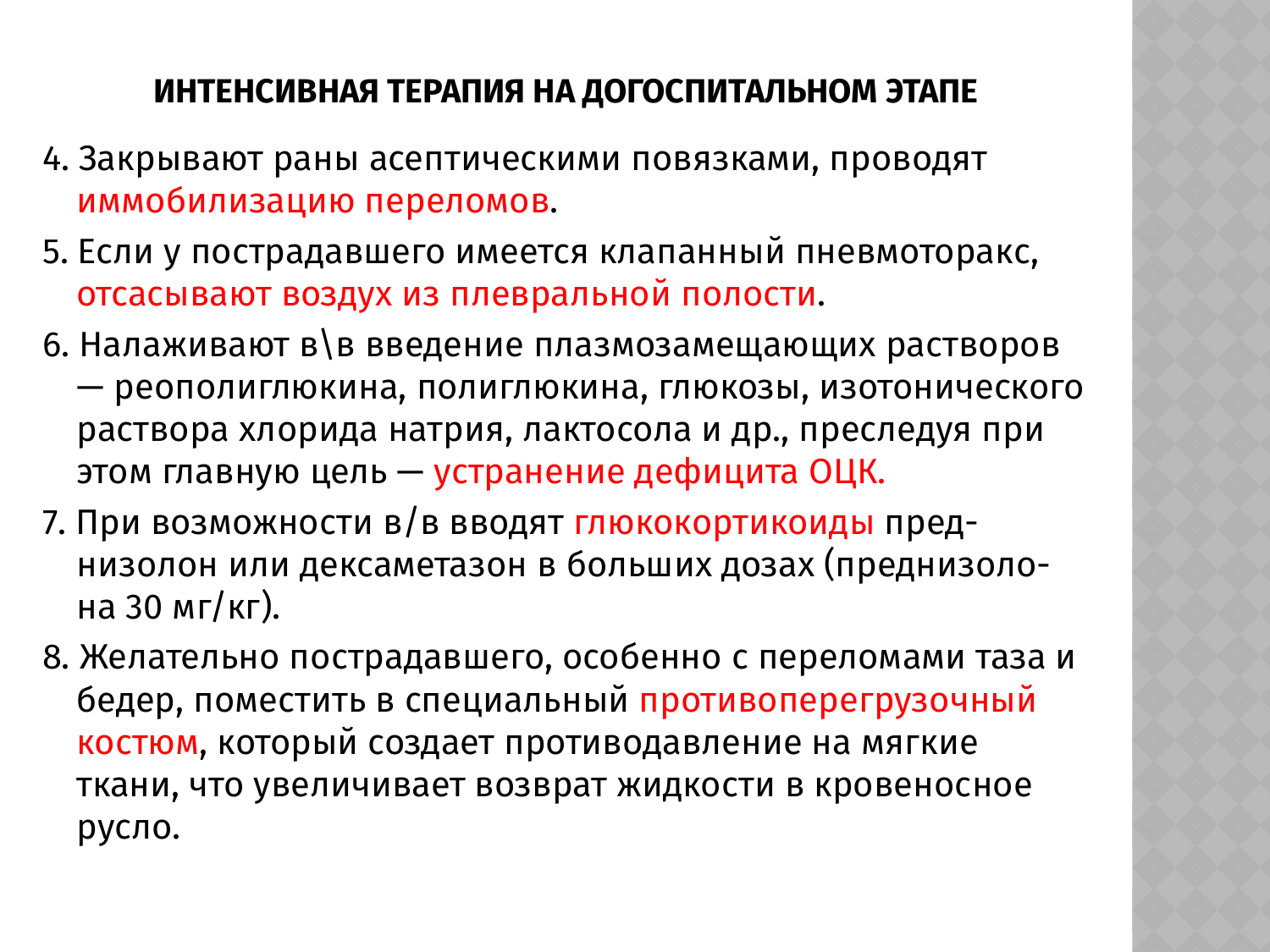

# ИНТЕНСИВНАЯ ТЕРАПИЯ НА ДОГОСПИТАЛЬНОМ ЭТАПЕ
4. Закрывают раны асептическими повязками, проводят иммобилизацию переломов.
5. Если у пострадавшего имеется клапанный пневмоторакс, отсасывают воздух из плевральной полости.
6. Налаживают в\в введение плазмозамещающих растворов — реополиглюкина, полиглюкина, глюкозы, изотонического раствора хлорида натрия, лактосола и др., преследуя при этом главную цель — устранение дефицита ОЦК.
7. При возможности в/в вводят глюкокортикоиды пред-низолон или дексаметазон в больших дозах (преднизоло-на 30 мг/кг).
8. Желательно пострадавшего, особенно с переломами таза и бедер, поместить в специальный противоперегрузочный костюм, который создает противодавление на мягкие ткани, что увеличивает возврат жидкости в кровеносное русло.